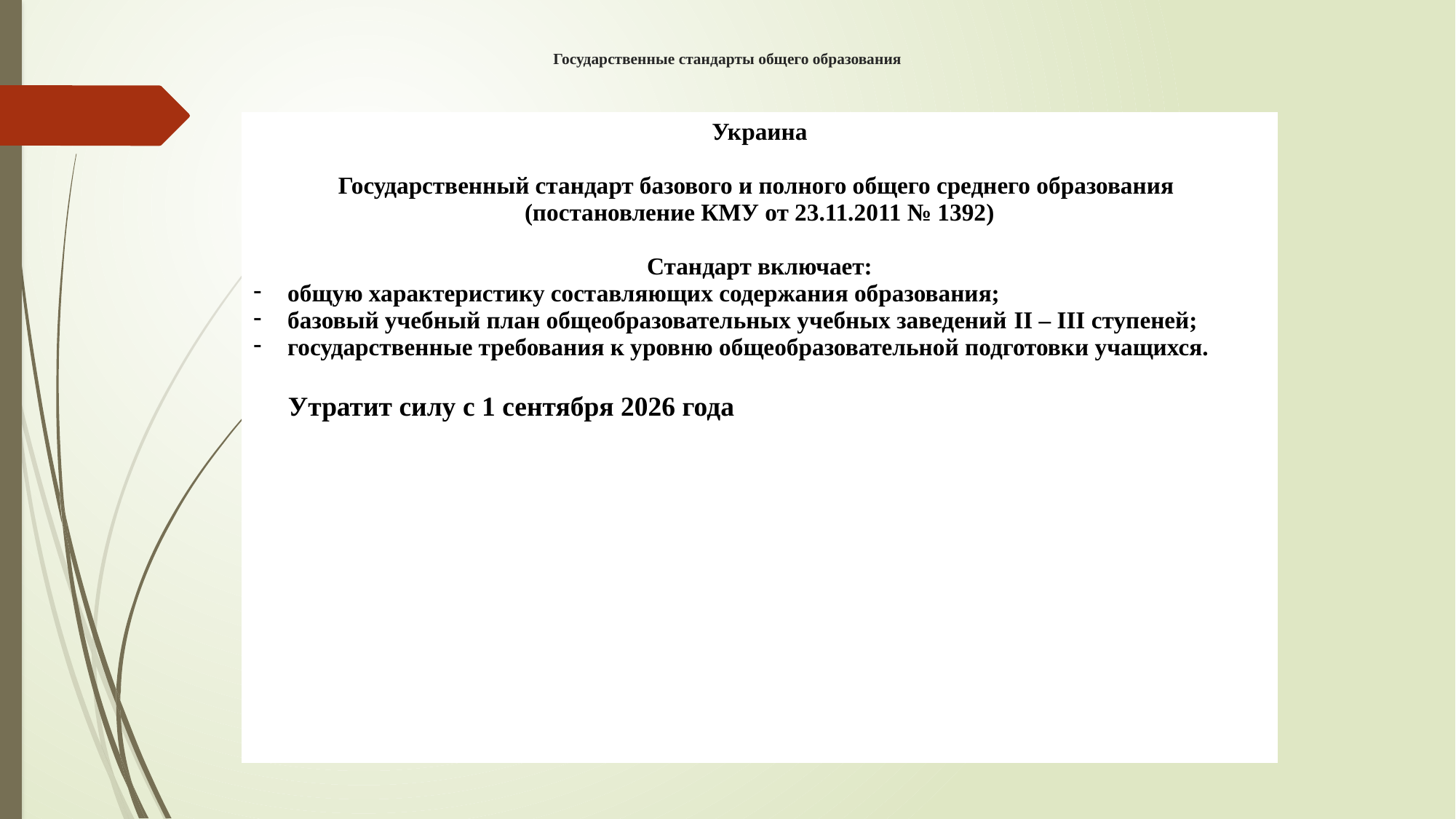

# Государственные стандарты общего образования
| Украина Государственный стандарт базового и полного общего среднего образования (постановление КМУ от 23.11.2011 № 1392) Стандарт включает: общую характеристику составляющих содержания образования; базовый учебный план общеобразовательных учебных заведений II – III ступеней; государственные требования к уровню общеобразовательной подготовки учащихся. Утратит силу с 1 сентября 2026 года |
| --- |